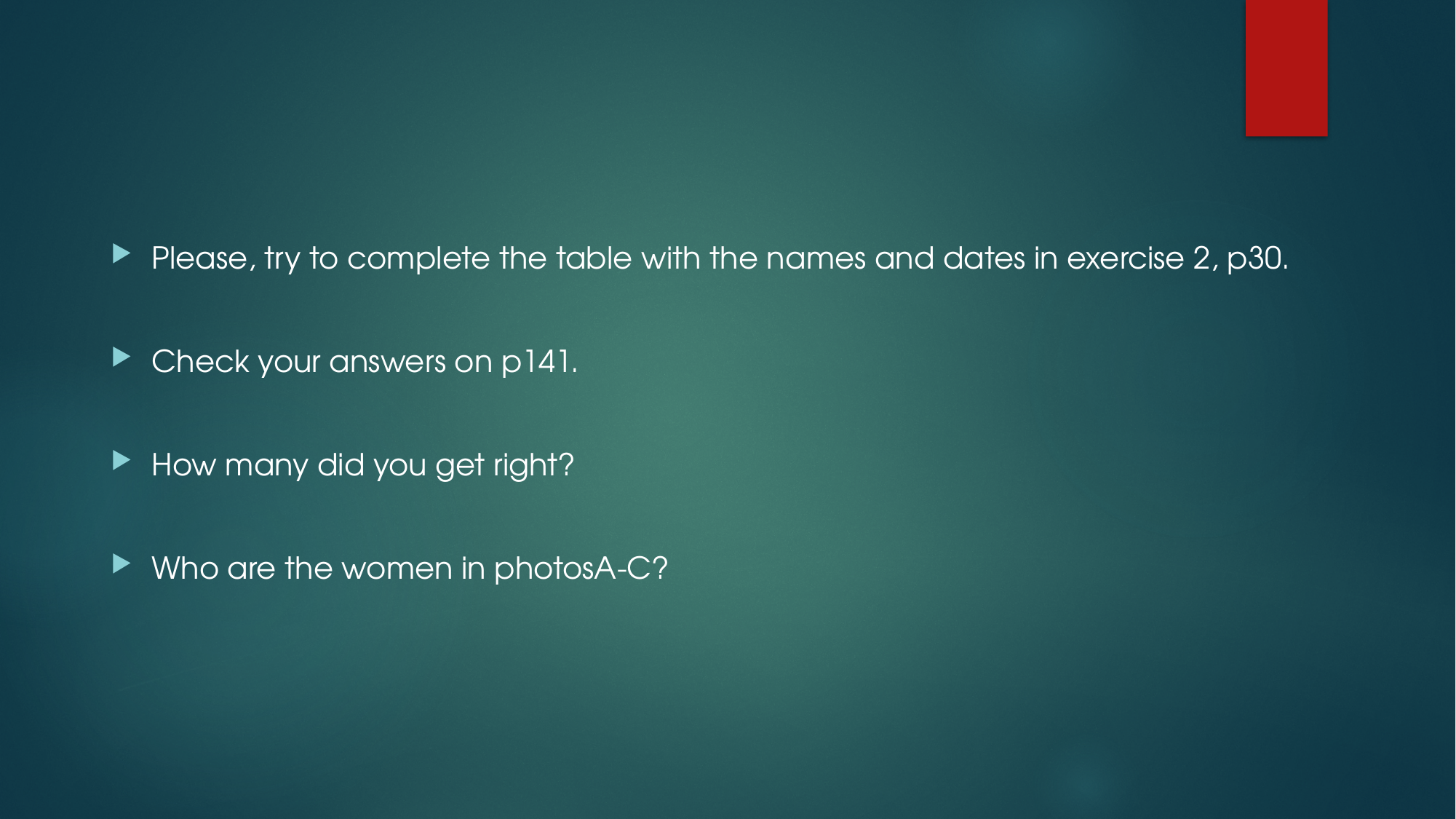

#

Please, try to complete the table with the names and dates in exercise 2, p30.

Check your answers on p141.

How many did you get right?

Who are the women in photosA-C?